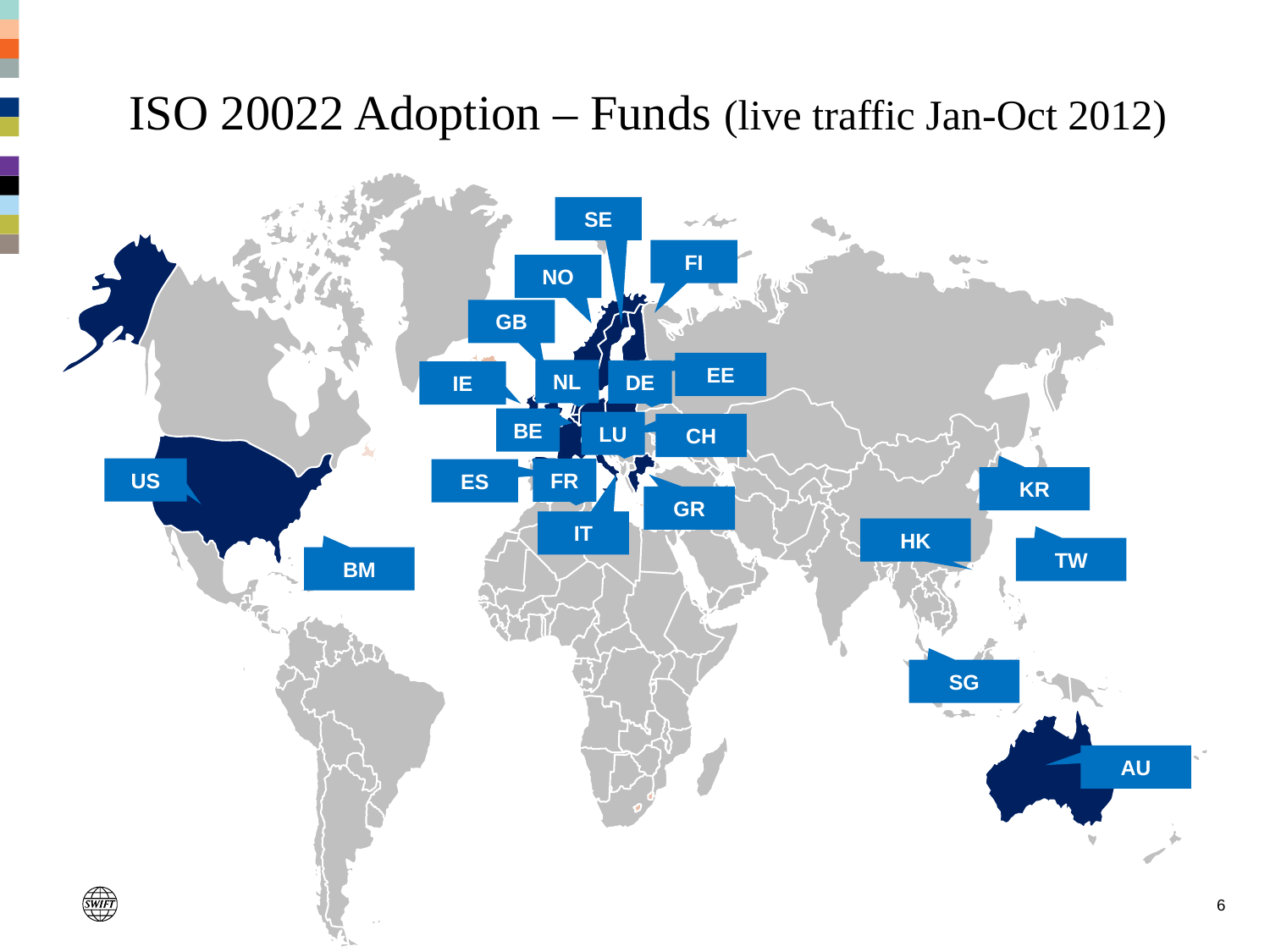

# ISO 20022 Adoption – Funds (live traffic Jan-Oct 2012)

SE
FI
NO
GB
EE
NL
DE
IE
BE
LU
CH
US
FR
ES
KR
GR
IT
HK
TW
BM
SG
AU
6